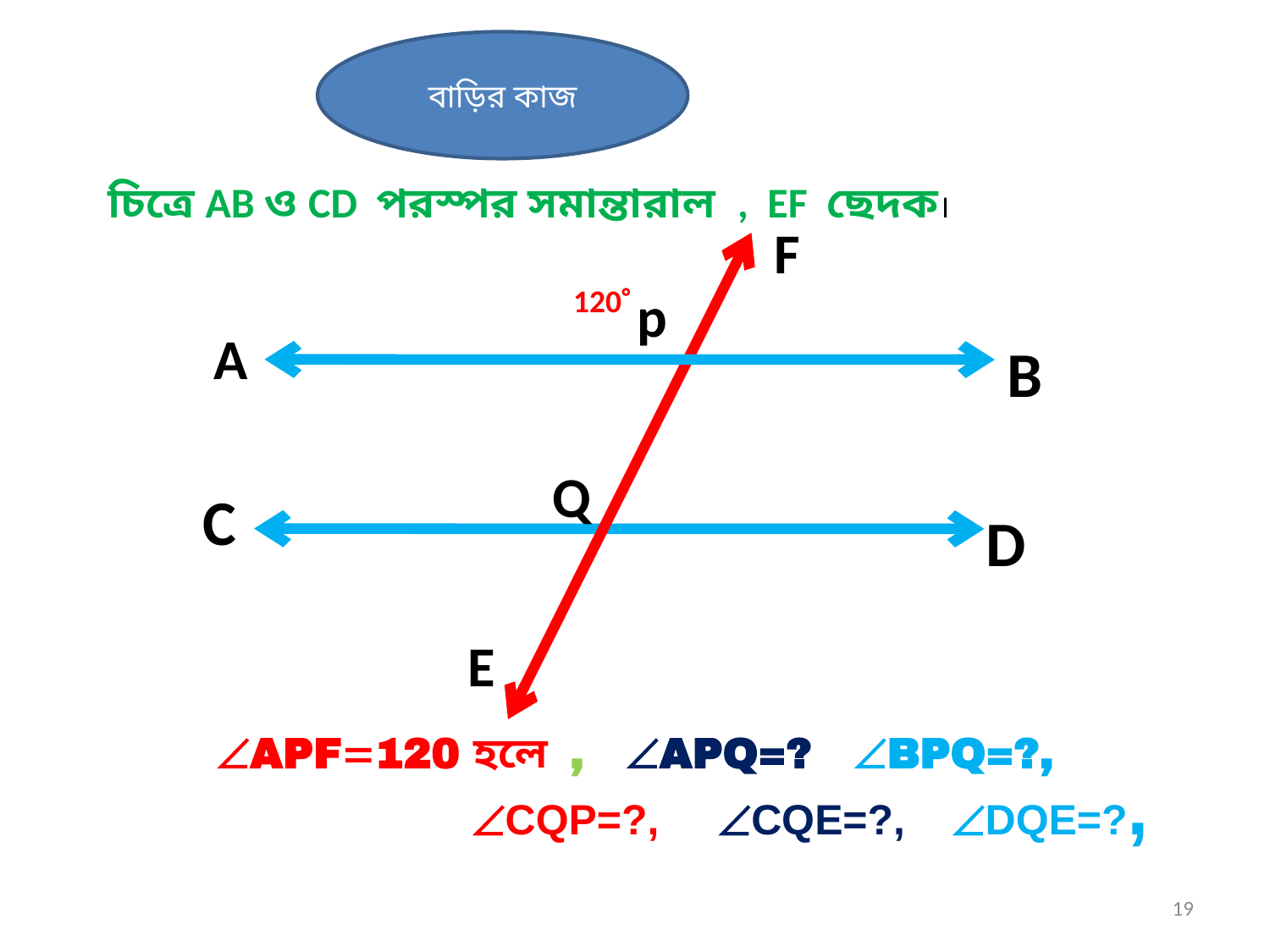

বাড়ির কাজ
চিত্রে AB ও CD  পরস্পর সমান্তারাল  ,  EF  ছেদক।
F
120°
p
A
B
Q
C

D
E
    ∠APF=120 হলে  ,   ∠APQ=?   ∠BPQ=?,
                             ∠CQP=?,     ∠CQE=?,    ∠DQE=?,
19